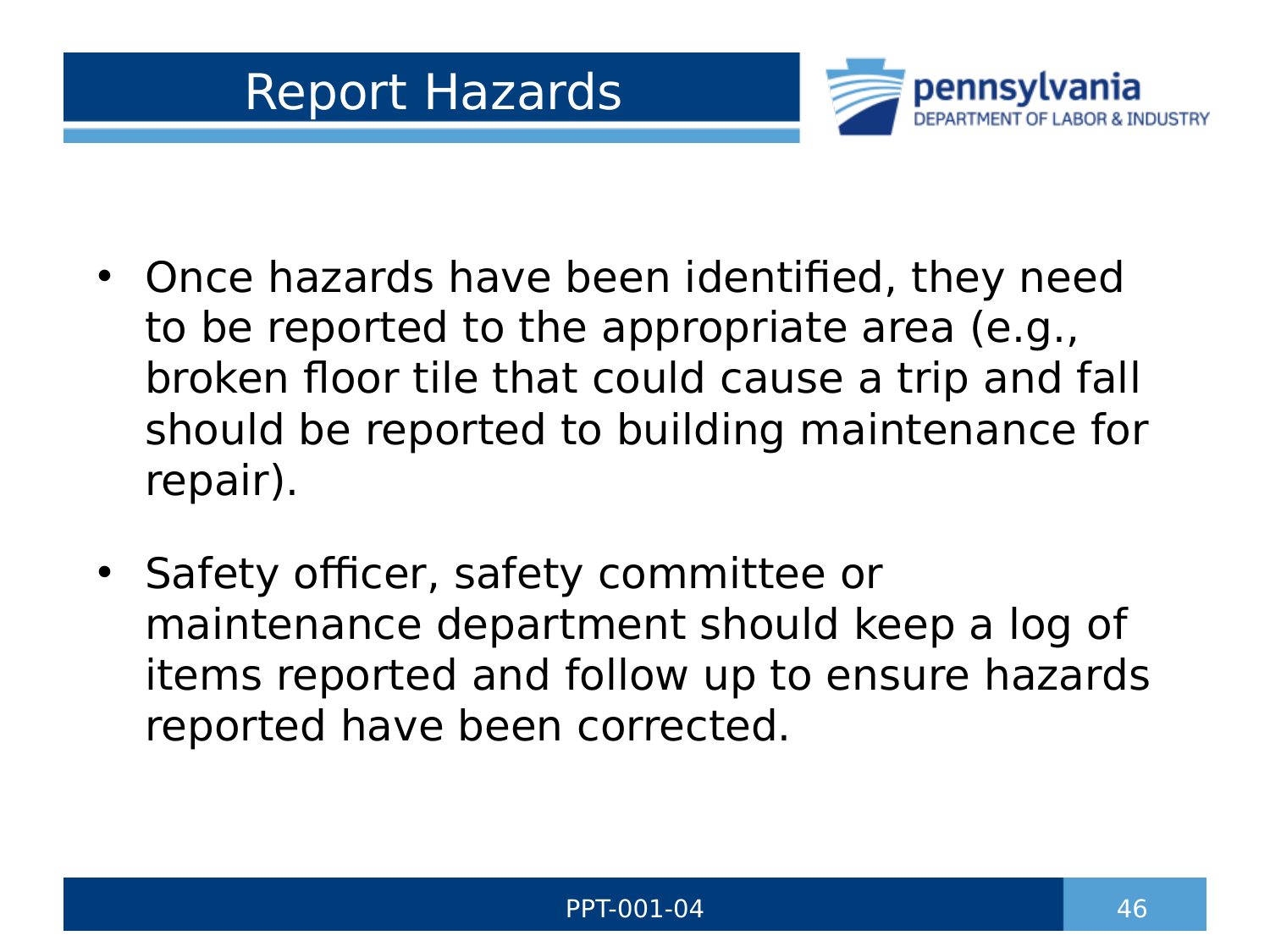

# Report Hazards
Once hazards have been identified, they need to be reported to the appropriate area (e.g., broken floor tile that could cause a trip and fall should be reported to building maintenance for repair).
Safety officer, safety committee or maintenance department should keep a log of items reported and follow up to ensure hazards reported have been corrected.
PPT-001-04
46